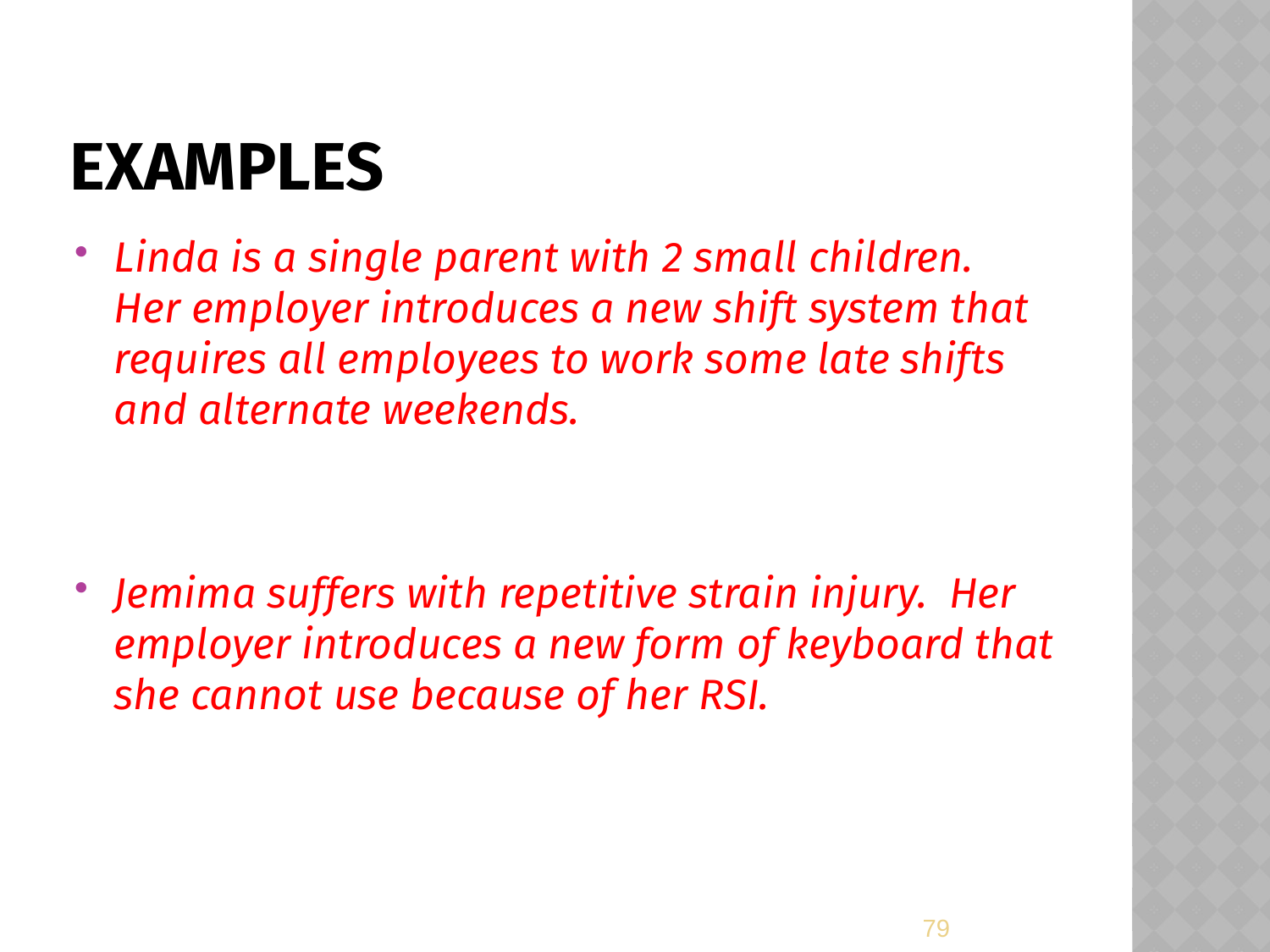

# Examples
Linda is a single parent with 2 small children.  Her employer introduces a new shift system that requires all employees to work some late shifts and alternate weekends.

Jemima suffers with repetitive strain injury.  Her employer introduces a new form of keyboard that she cannot use because of her RSI.

79